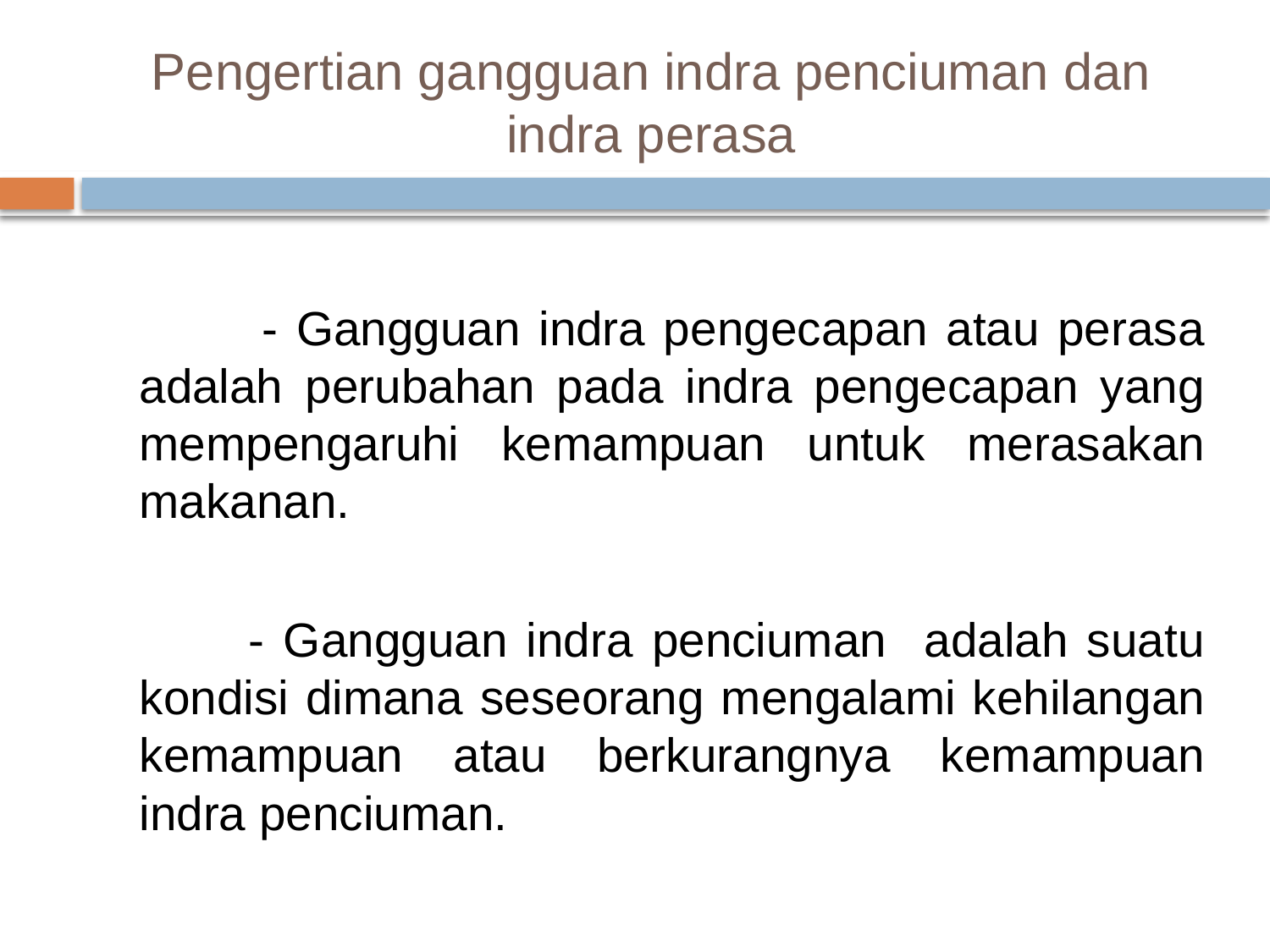

# Pengertian gangguan indra penciuman dan indra perasa

         - Gangguan indra pengecapan atau perasa adalah perubahan pada indra pengecapan yang mempengaruhi kemampuan untuk merasakan makanan.

        - Gangguan indra penciuman  adalah suatu kondisi dimana seseorang mengalami kehilangan kemampuan atau berkurangnya kemampuan indra penciuman.